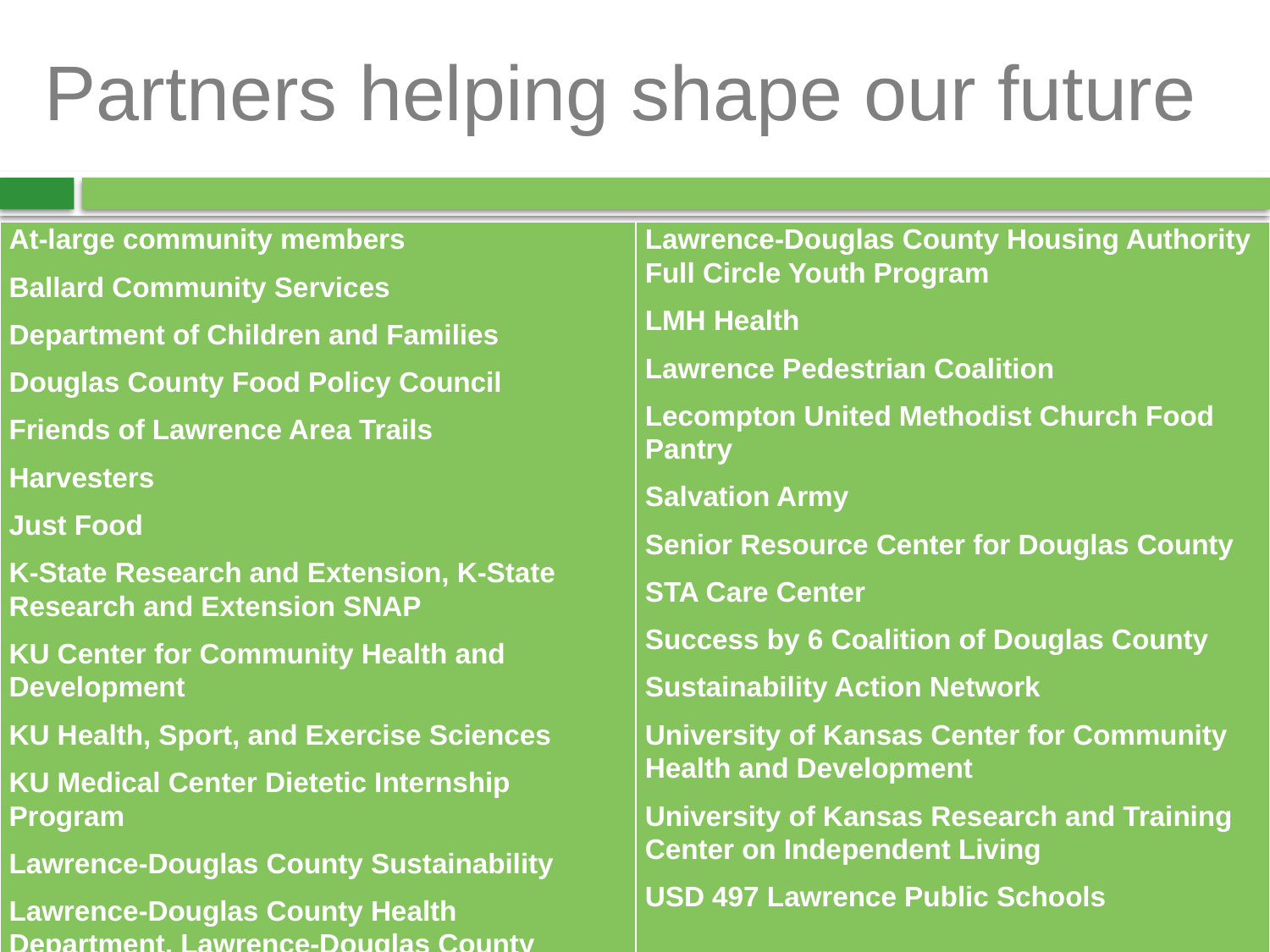

# Partners helping shape our future
| At-large community members Ballard Community Services Department of Children and Families Douglas County Food Policy Council Friends of Lawrence Area Trails Harvesters Just Food K-State Research and Extension, K-State Research and Extension SNAP KU Center for Community Health and Development KU Health, Sport, and Exercise Sciences KU Medical Center Dietetic Internship Program Lawrence-Douglas County Sustainability Lawrence-Douglas County Health Department, Lawrence-Douglas County Health Department WIC | Lawrence-Douglas County Housing Authority Full Circle Youth Program LMH Health Lawrence Pedestrian Coalition Lecompton United Methodist Church Food Pantry Salvation Army Senior Resource Center for Douglas County STA Care Center Success by 6 Coalition of Douglas County Sustainability Action Network University of Kansas Center for Community Health and Development University of Kansas Research and Training Center on Independent Living USD 497 Lawrence Public Schools |
| --- | --- |